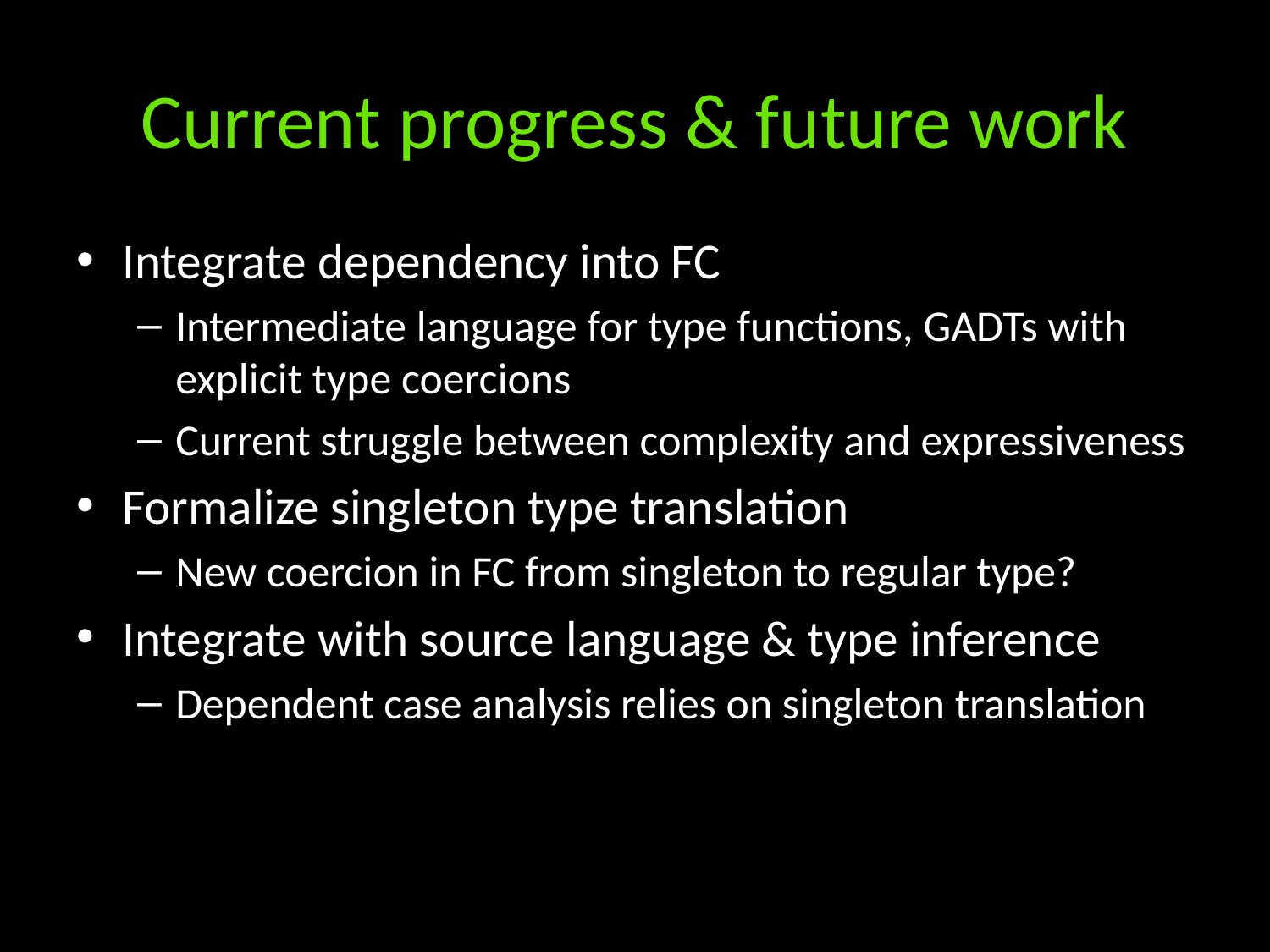

# Current progress & future work
Integrate dependency into FC
Intermediate language for type functions, GADTs with explicit type coercions
Current struggle between complexity and expressiveness
Formalize singleton type translation
New coercion in FC from singleton to regular type?
Integrate with source language & type inference
Dependent case analysis relies on singleton translation